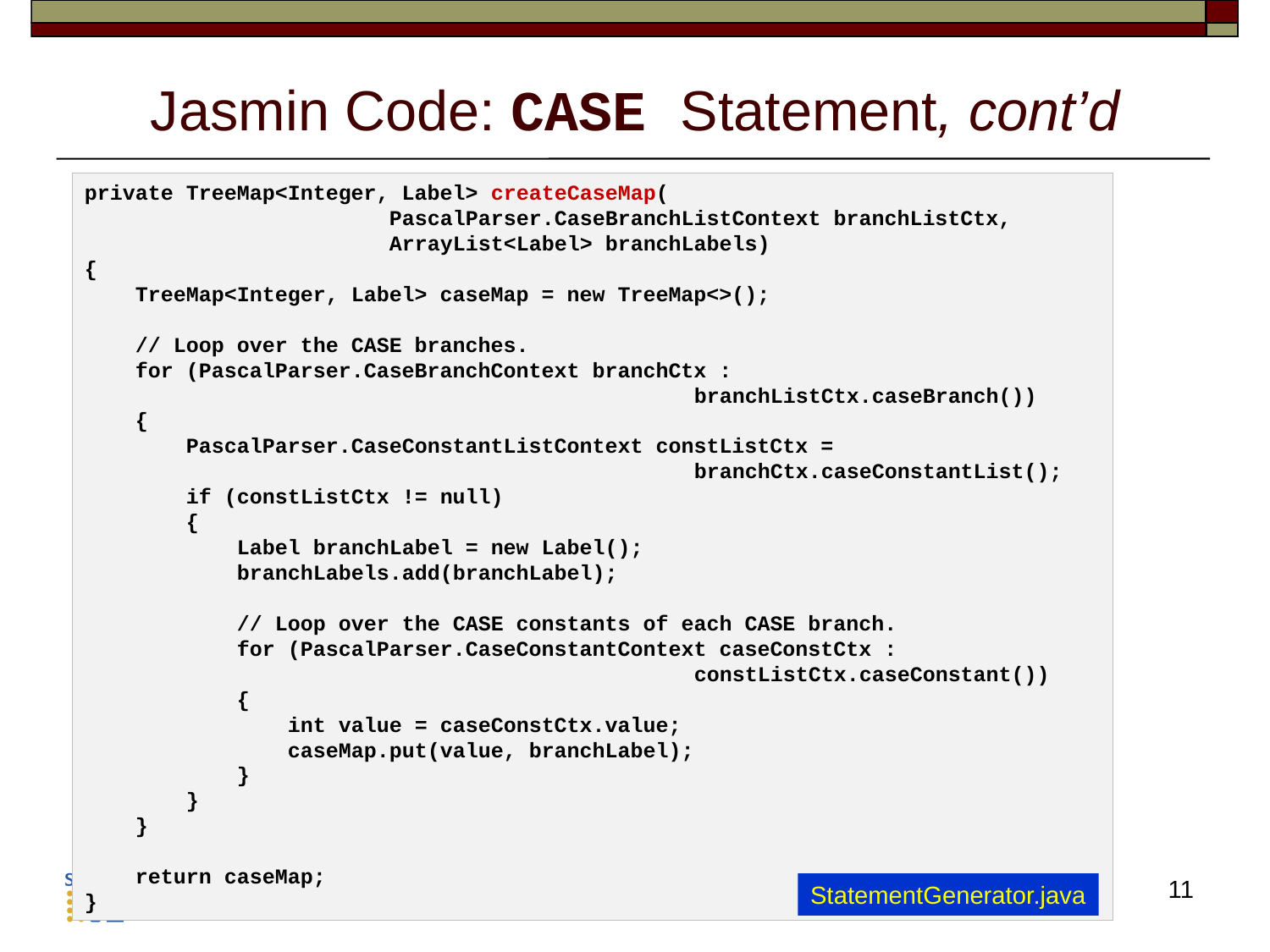

# Jasmin Code: CASE Statement, cont’d
private TreeMap<Integer, Label> createCaseMap(
                        PascalParser.CaseBranchListContext branchListCtx,
                        ArrayList<Label> branchLabels)
{
    TreeMap<Integer, Label> caseMap = new TreeMap<>();

    // Loop over the CASE branches.
    for (PascalParser.CaseBranchContext branchCtx :
                                                branchListCtx.caseBranch())
    {
        PascalParser.CaseConstantListContext constListCtx =
                                                branchCtx.caseConstantList();
        if (constListCtx != null)
        {
            Label branchLabel = new Label();
            branchLabels.add(branchLabel);

            // Loop over the CASE constants of each CASE branch.
            for (PascalParser.CaseConstantContext caseConstCtx :
                                                constListCtx.caseConstant())
            {
                int value = caseConstCtx.value;
                caseMap.put(value, branchLabel);
            }
        }
    }

    return caseMap;
}
11
StatementGenerator.java